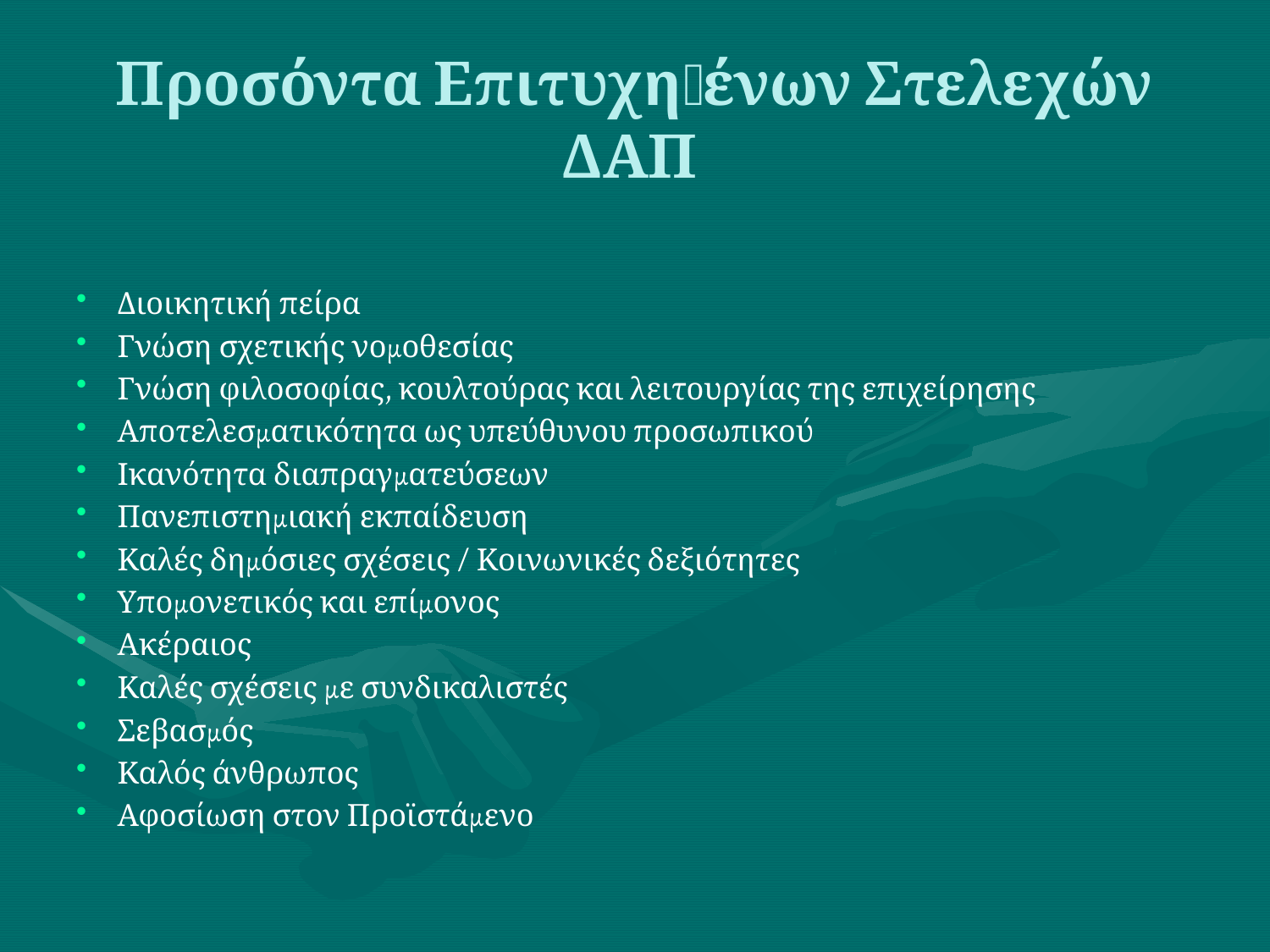

# Προσόντα Επιτυχημένων Στελεχών ΔΑΠ
Διοικητική πείρα
Γνώση σχετικής νομοθεσίας
Γνώση φιλοσοφίας, κουλτούρας και λειτουργίας της επιχείρησης
Αποτελεσματικότητα ως υπεύθυνου προσωπικού
Ικανότητα διαπραγματεύσεων
Πανεπιστημιακή εκπαίδευση
Καλές δημόσιες σχέσεις / Κοινωνικές δεξιότητες
Υπομονετικός και επίμονος
Ακέραιος
Καλές σχέσεις με συνδικαλιστές
Σεβασμός
Καλός άνθρωπος
Αφοσίωση στον Προϊστάμενο